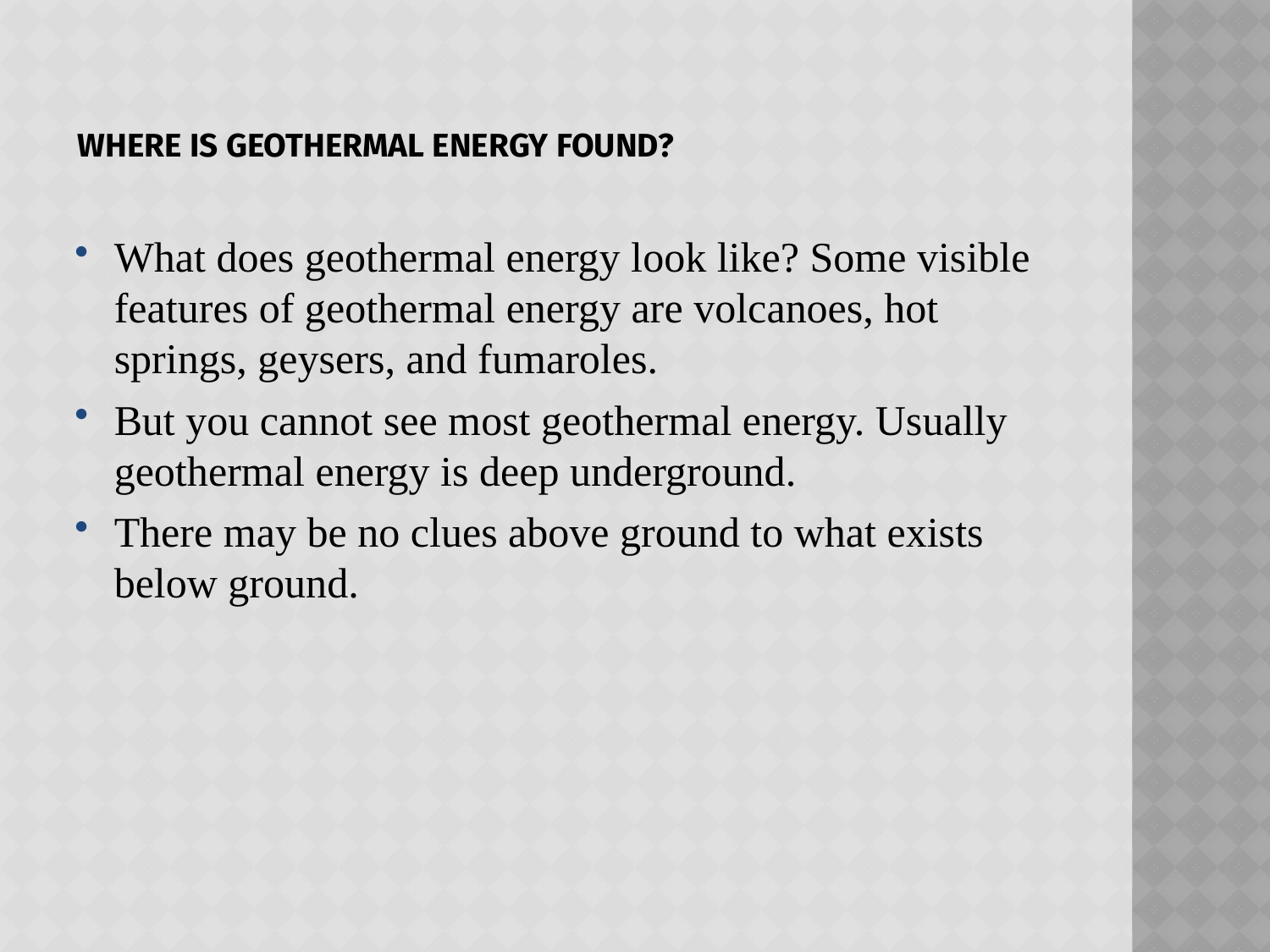

# Where Is Geothermal Energy Found?
What does geothermal energy look like? Some visible features of geothermal energy are volcanoes, hot springs, geysers, and fumaroles.
But you cannot see most geothermal energy. Usually geothermal energy is deep underground.
There may be no clues above ground to what exists below ground.